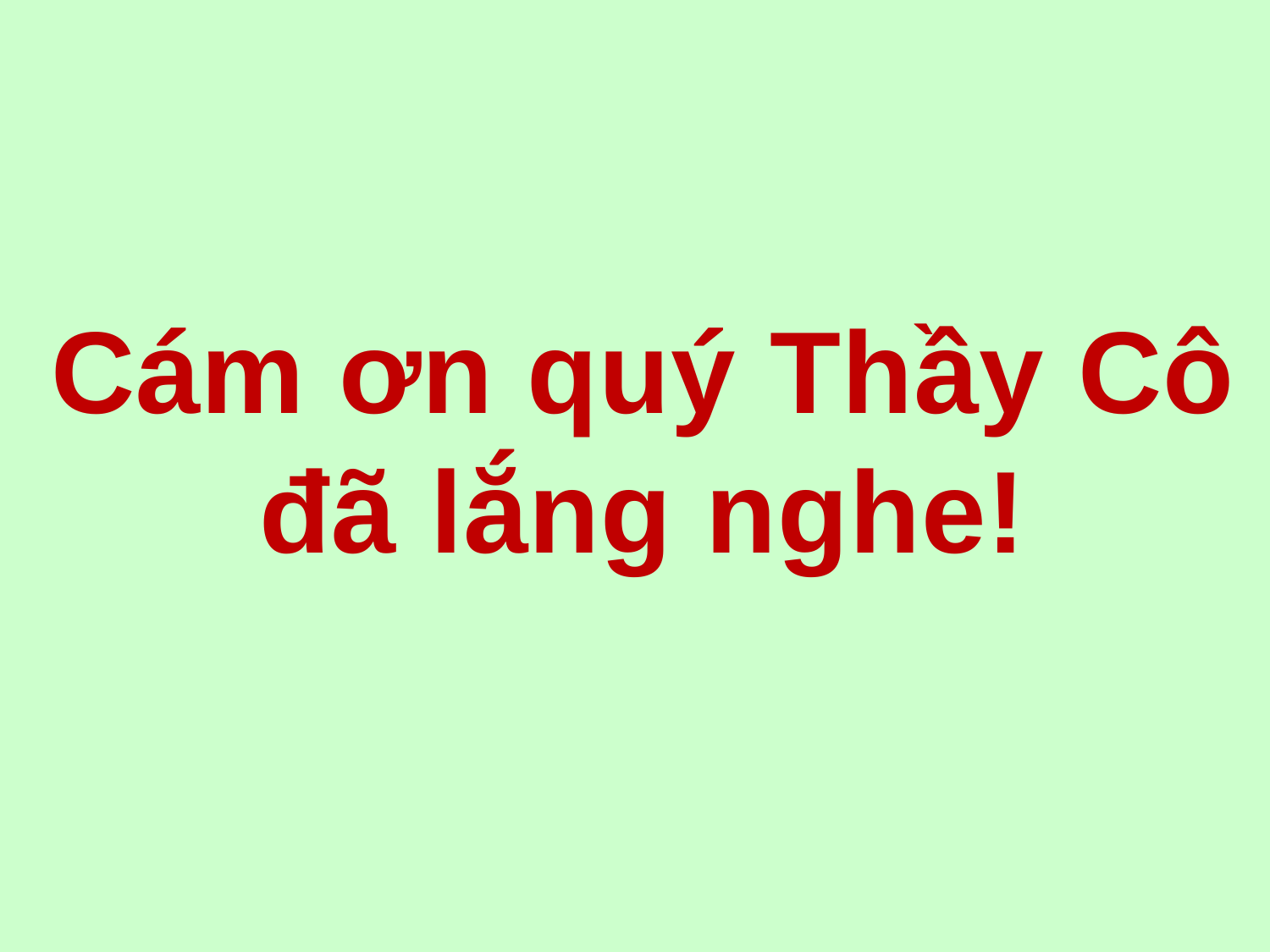

Cám ơn quý Thầy Cô
đã lắng nghe!